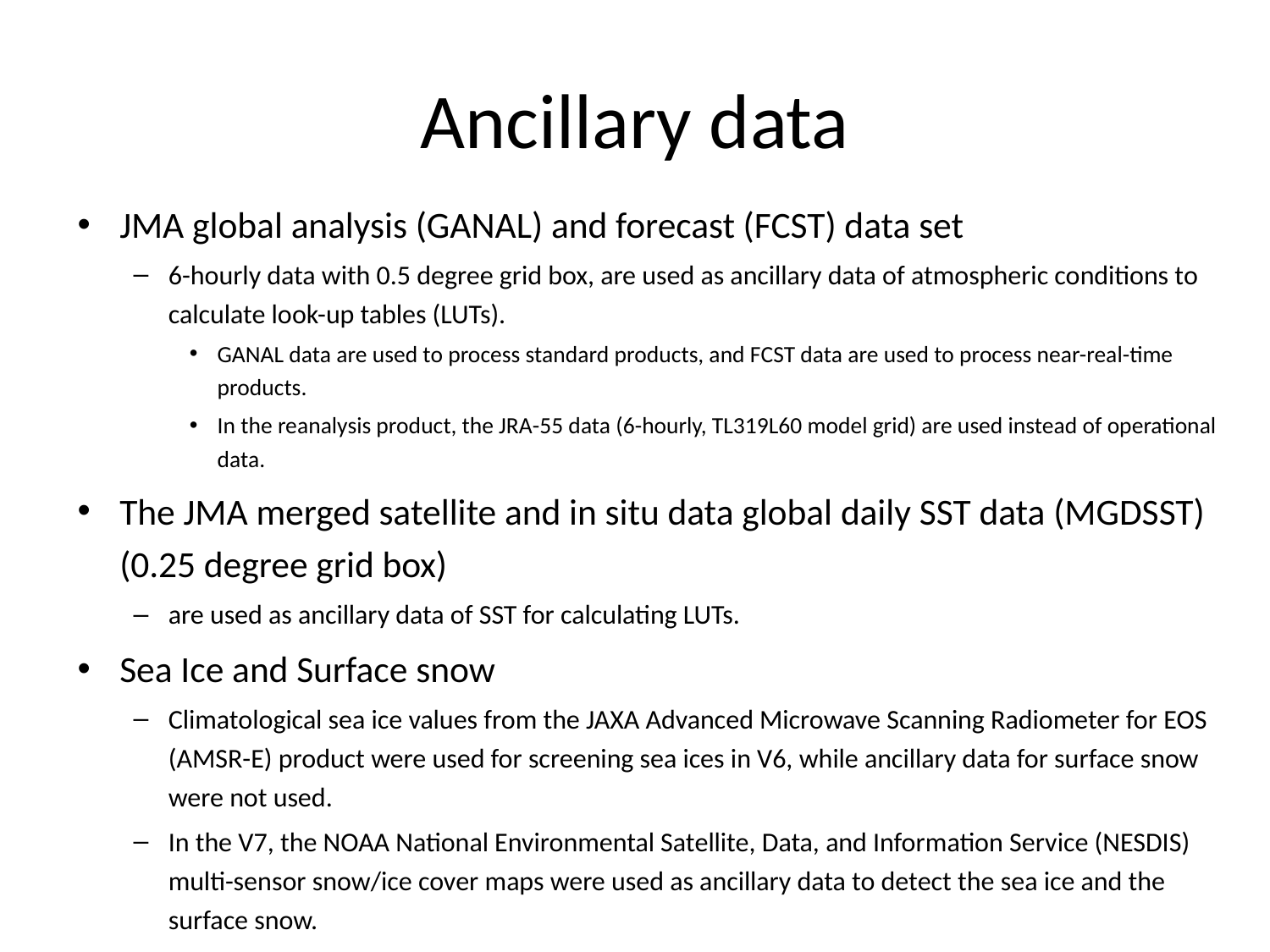

# Ancillary data
JMA global analysis (GANAL) and forecast (FCST) data set
6-hourly data with 0.5 degree grid box, are used as ancillary data of atmospheric conditions to calculate look-up tables (LUTs).
GANAL data are used to process standard products, and FCST data are used to process near-real-time products.
In the reanalysis product, the JRA-55 data (6-hourly, TL319L60 model grid) are used instead of operational data.
The JMA merged satellite and in situ data global daily SST data (MGDSST) (0.25 degree grid box)
are used as ancillary data of SST for calculating LUTs.
Sea Ice and Surface snow
Climatological sea ice values from the JAXA Advanced Microwave Scanning Radiometer for EOS (AMSR-E) product were used for screening sea ices in V6, while ancillary data for surface snow were not used.
In the V7, the NOAA National Environmental Satellite, Data, and Information Service (NESDIS) multi-sensor snow/ice cover maps were used as ancillary data to detect the sea ice and the surface snow.